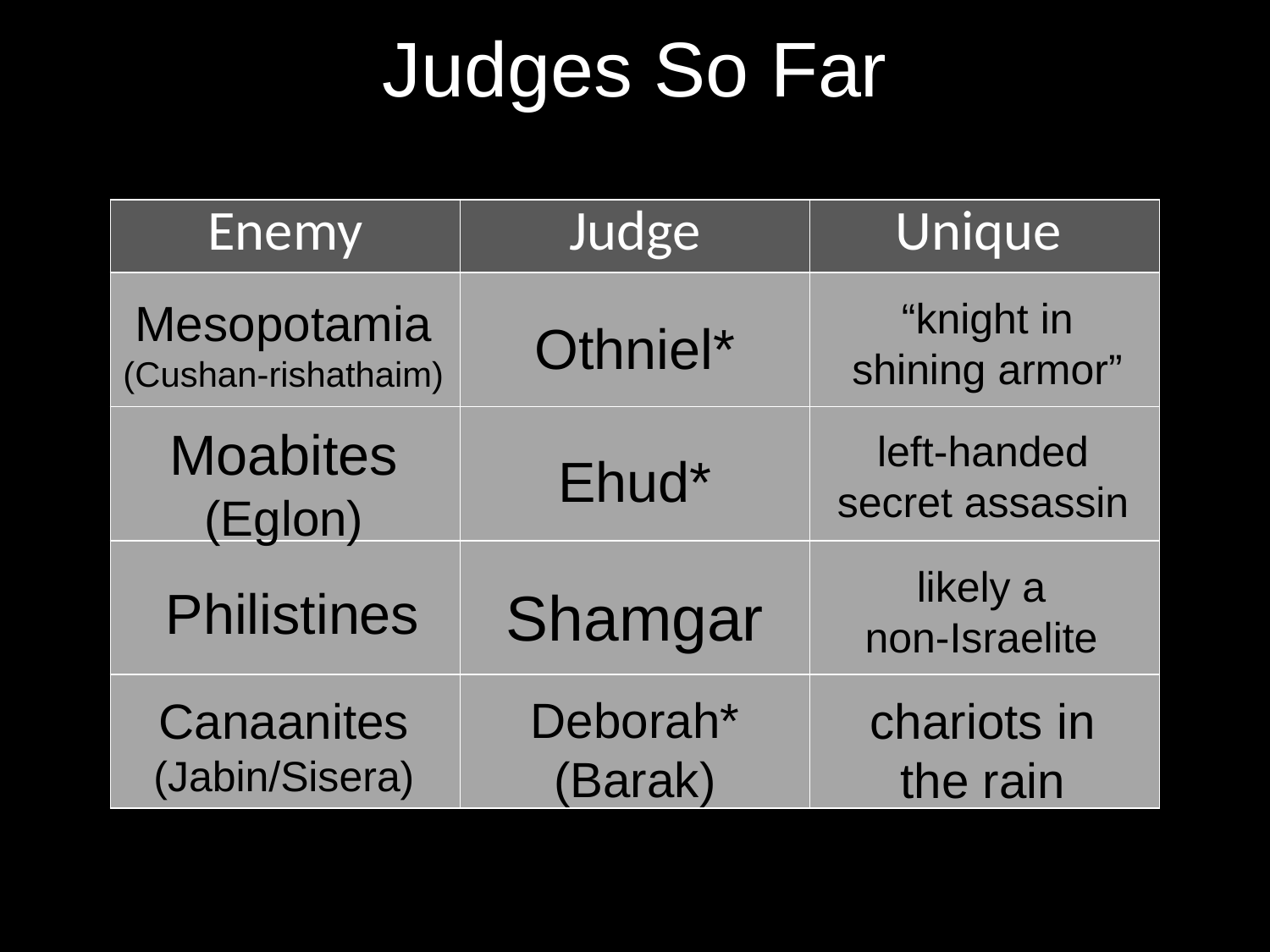

# Judges So Far
| Enemy | Judge | Unique |
| --- | --- | --- |
|  |  |  |
|  |  |  |
|  |  |  |
|  |  |  |
“knight in shining armor”
Mesopotamia
(Cushan-rishathaim)
Othniel*
Moabites
(Eglon)
left-handed secret assassin
Ehud*
likely a
non-Israelite
Philistines
Shamgar
Deborah* (Barak)
Canaanites
(Jabin/Sisera)
chariots in the rain